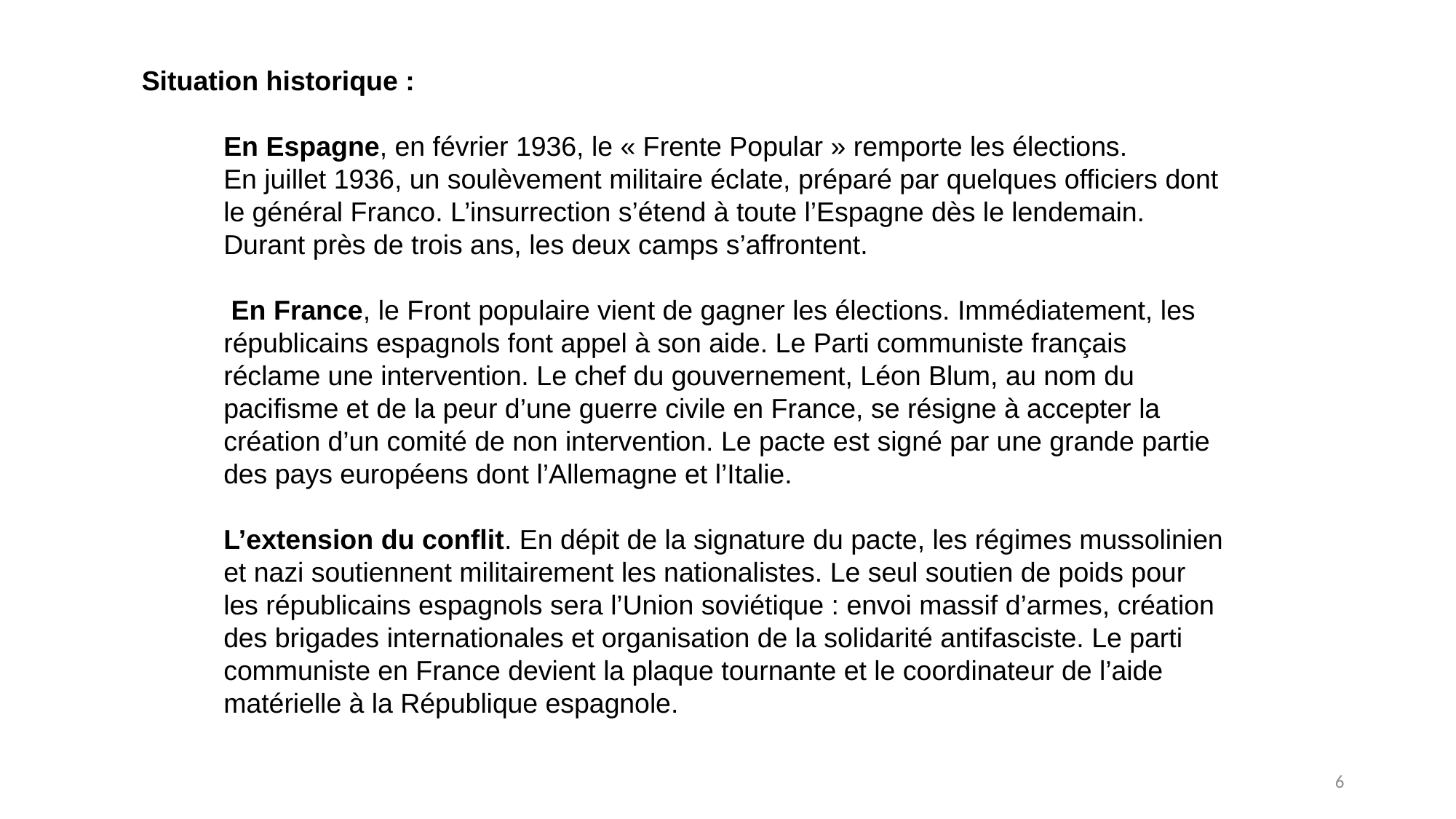

Situation historique :

En Espagne, en février 1936, le « Frente Popular » remporte les élections.
En juillet 1936, un soulèvement militaire éclate, préparé par quelques officiers dont le général Franco. L’insurrection s’étend à toute l’Espagne dès le lendemain. Durant près de trois ans, les deux camps s’affrontent.

 En France, le Front populaire vient de gagner les élections. Immédiatement, les républicains espagnols font appel à son aide. Le Parti communiste français réclame une intervention. Le chef du gouvernement, Léon Blum, au nom du pacifisme et de la peur d’une guerre civile en France, se résigne à accepter la création d’un comité de non intervention. Le pacte est signé par une grande partie des pays européens dont l’Allemagne et l’Italie.
L’extension du conflit. En dépit de la signature du pacte, les régimes mussolinien et nazi soutiennent militairement les nationalistes. Le seul soutien de poids pour les républicains espagnols sera l’Union soviétique : envoi massif d’armes, création des brigades internationales et organisation de la solidarité antifasciste. Le parti communiste en France devient la plaque tournante et le coordinateur de l’aide matérielle à la République espagnole.

6